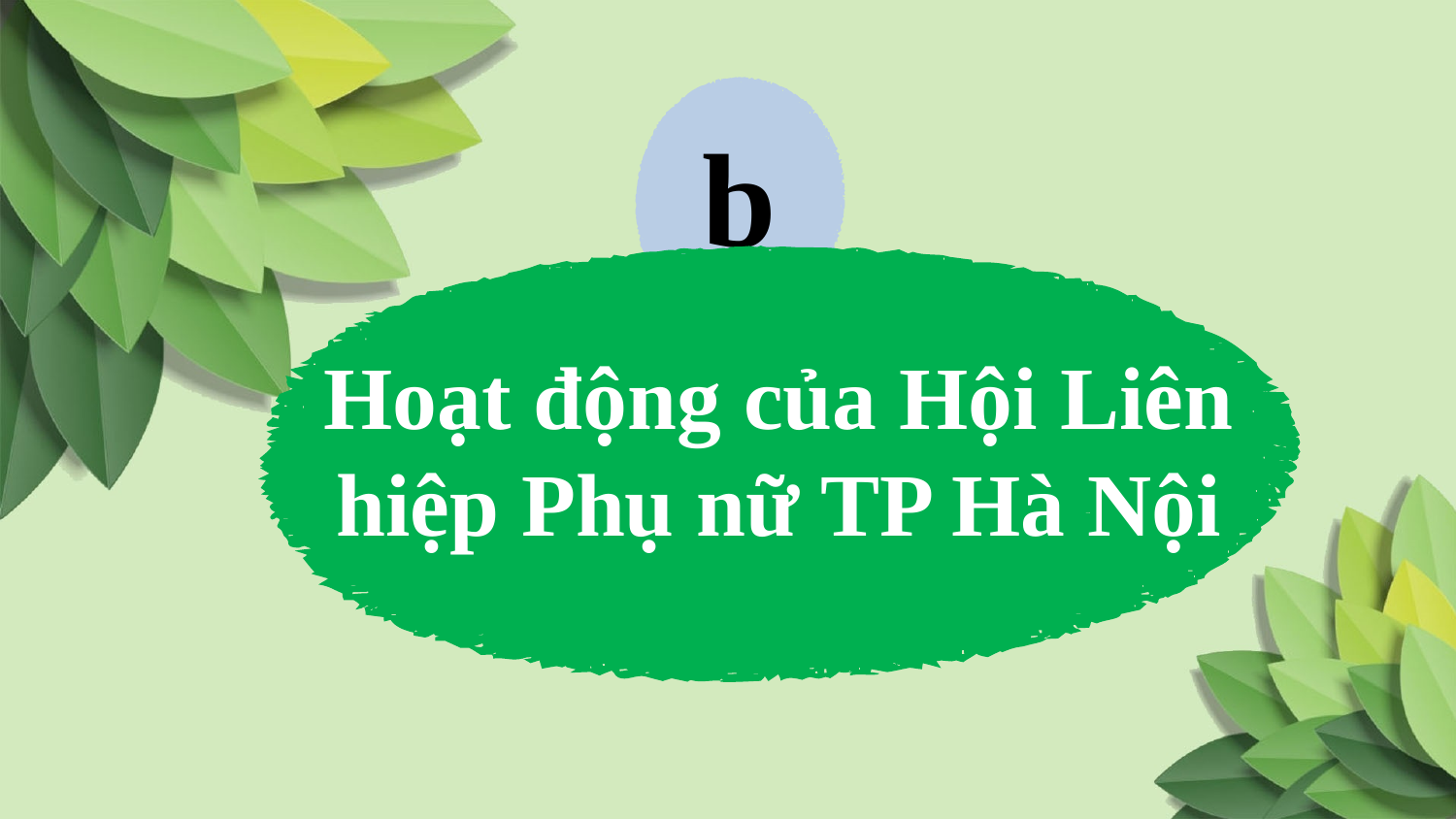

b
Hoạt động của Hội Liên hiệp Phụ nữ TP Hà Nội